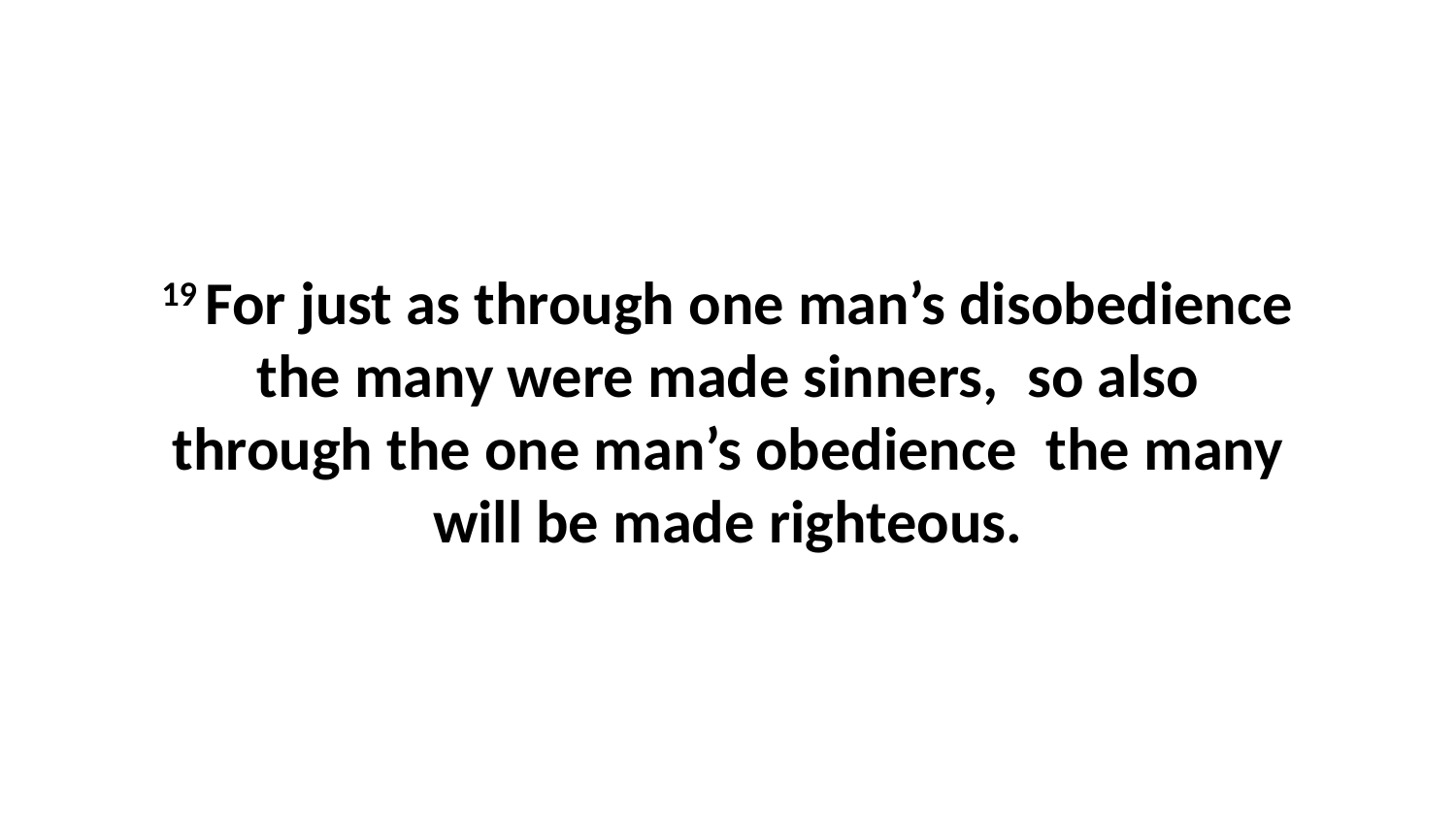

19 For just as through one man’s disobedience the many were made sinners,  so also through the one man’s obedience  the many will be made righteous.